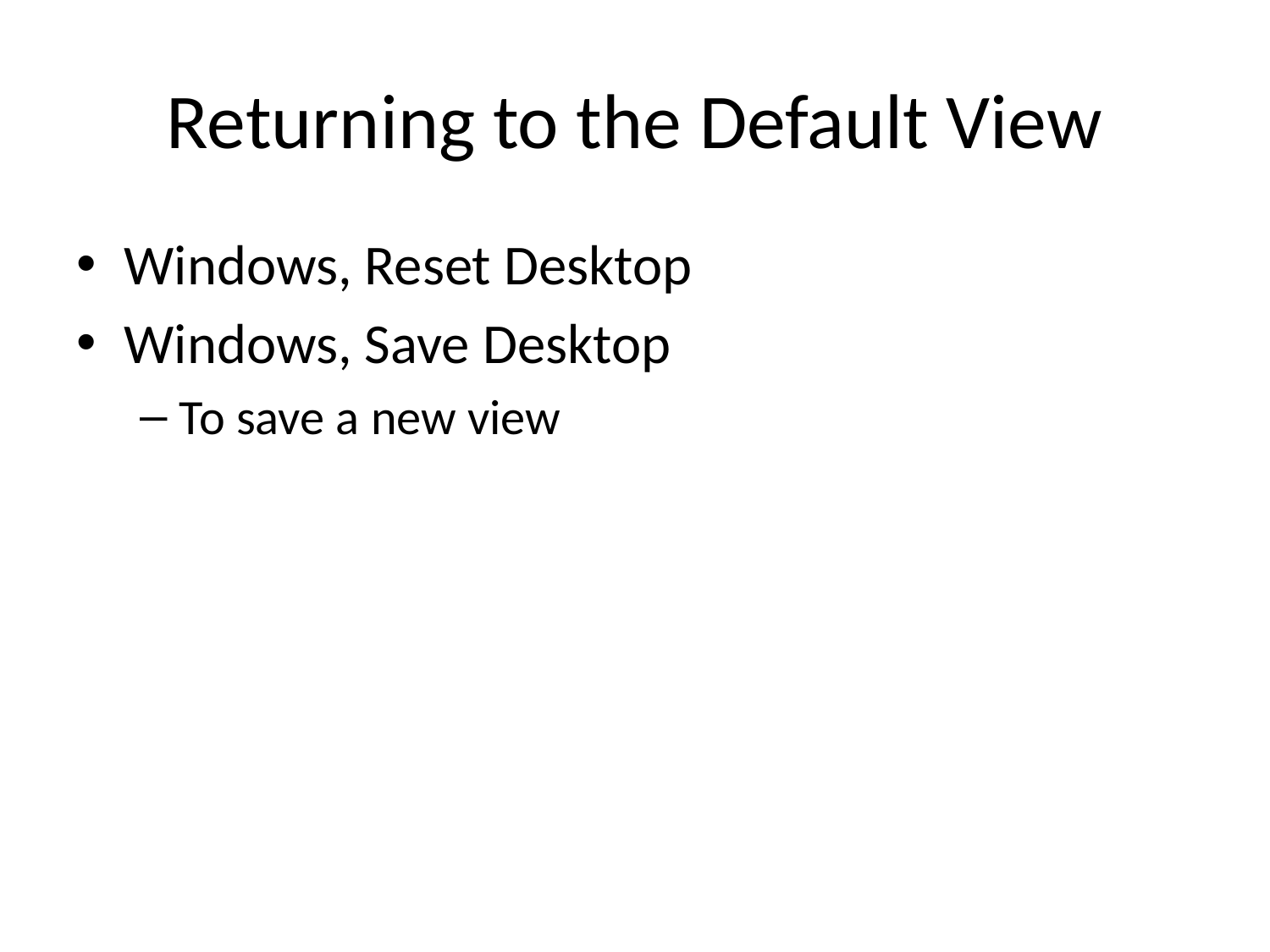

# Returning to the Default View
Windows, Reset Desktop
Windows, Save Desktop
To save a new view